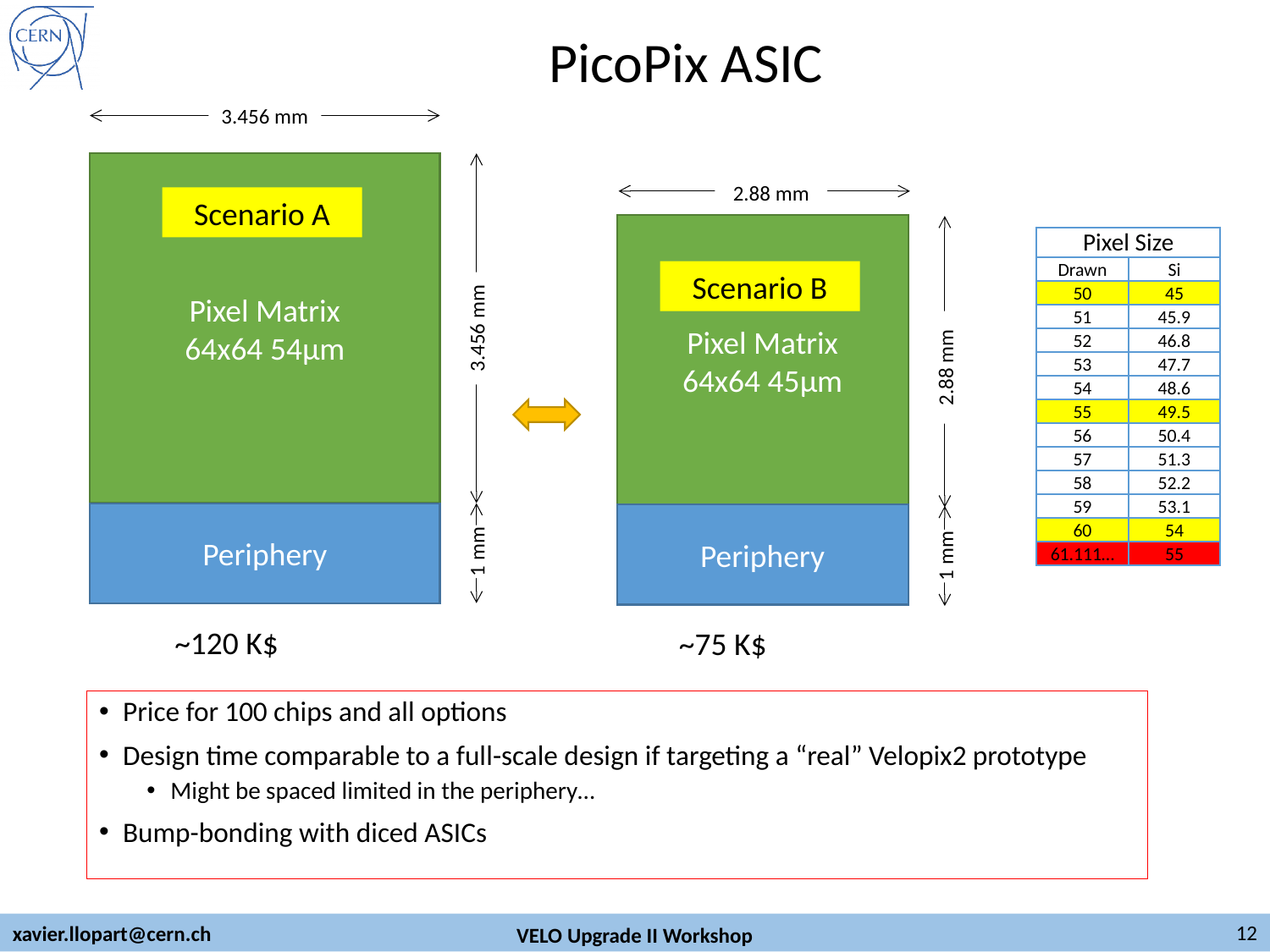

# PicoPix ASIC
3.456 mm
Pixel Matrix
64x64 54µm
2.88 mm
Scenario A
Pixel Matrix
64x64 45µm
| Pixel Size |  |
| --- | --- |
| Drawn | Si |
| 50 | 45 |
| 51 | 45.9 |
| 52 | 46.8 |
| 53 | 47.7 |
| 54 | 48.6 |
| 55 | 49.5 |
| 56 | 50.4 |
| 57 | 51.3 |
| 58 | 52.2 |
| 59 | 53.1 |
| 60 | 54 |
| 61.111… | 55 |
Scenario B
3.456 mm
2.88 mm

Periphery
Periphery
1 mm
1 mm
~120 K$
~75 K$
Price for 100 chips and all options
Design time comparable to a full-scale design if targeting a “real” Velopix2 prototype
Might be spaced limited in the periphery…
Bump-bonding with diced ASICs

12